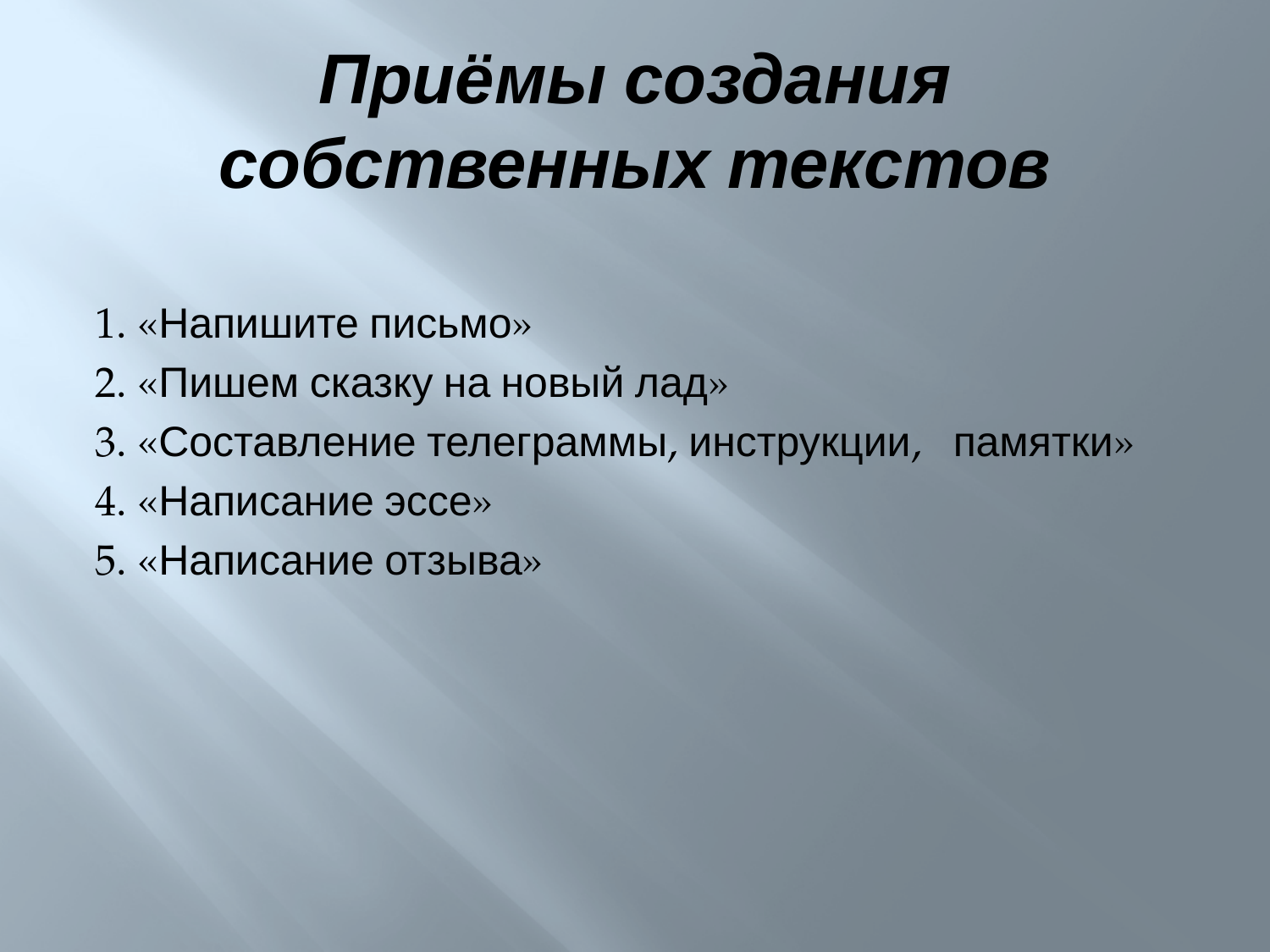

# Приёмы создания собственных текстов

1. «Напишите письмо»
2. «Пишем сказку на новый лад»
3. «Составление телеграммы, инструкции,   памятки»
4. «Написание эссе»
5. «Написание отзыва»